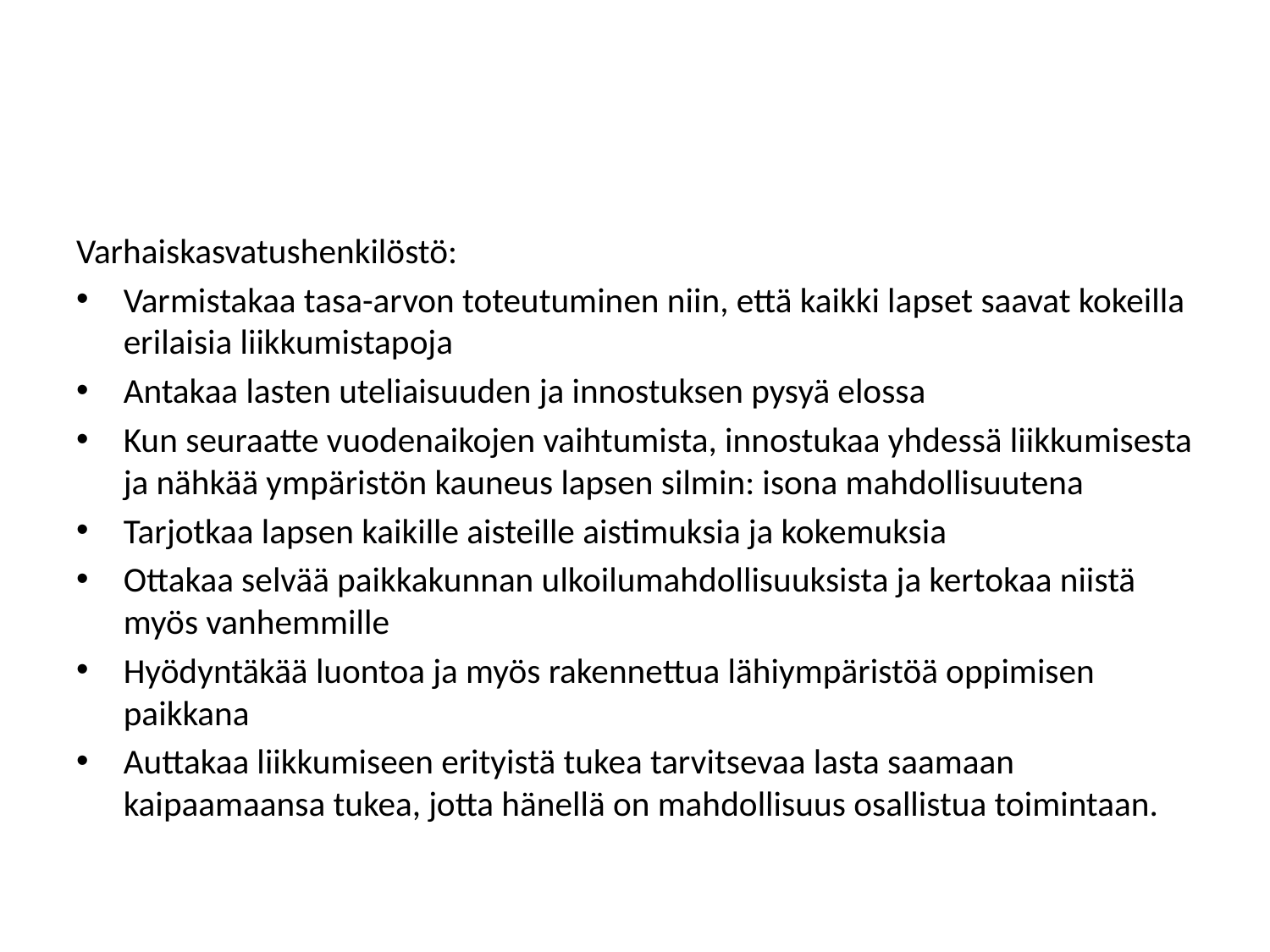

#
Varhaiskasvatushenkilöstö:
Varmistakaa tasa-arvon toteutuminen niin, että kaikki lapset saavat kokeilla erilaisia liikkumistapoja
Antakaa lasten uteliaisuuden ja innostuksen pysyä elossa
Kun seuraatte vuodenaikojen vaihtumista, innostukaa yhdessä liikkumisesta ja nähkää ympäristön kauneus lapsen silmin: isona mahdollisuutena
Tarjotkaa lapsen kaikille aisteille aistimuksia ja kokemuksia
Ottakaa selvää paikkakunnan ulkoilumahdollisuuksista ja kertokaa niistä myös vanhemmille
Hyödyntäkää luontoa ja myös rakennettua lähiympäristöä oppimisen paikkana
Auttakaa liikkumiseen erityistä tukea tarvitsevaa lasta saamaan kaipaamaansa tukea, jotta hänellä on mahdollisuus osallistua toimintaan.